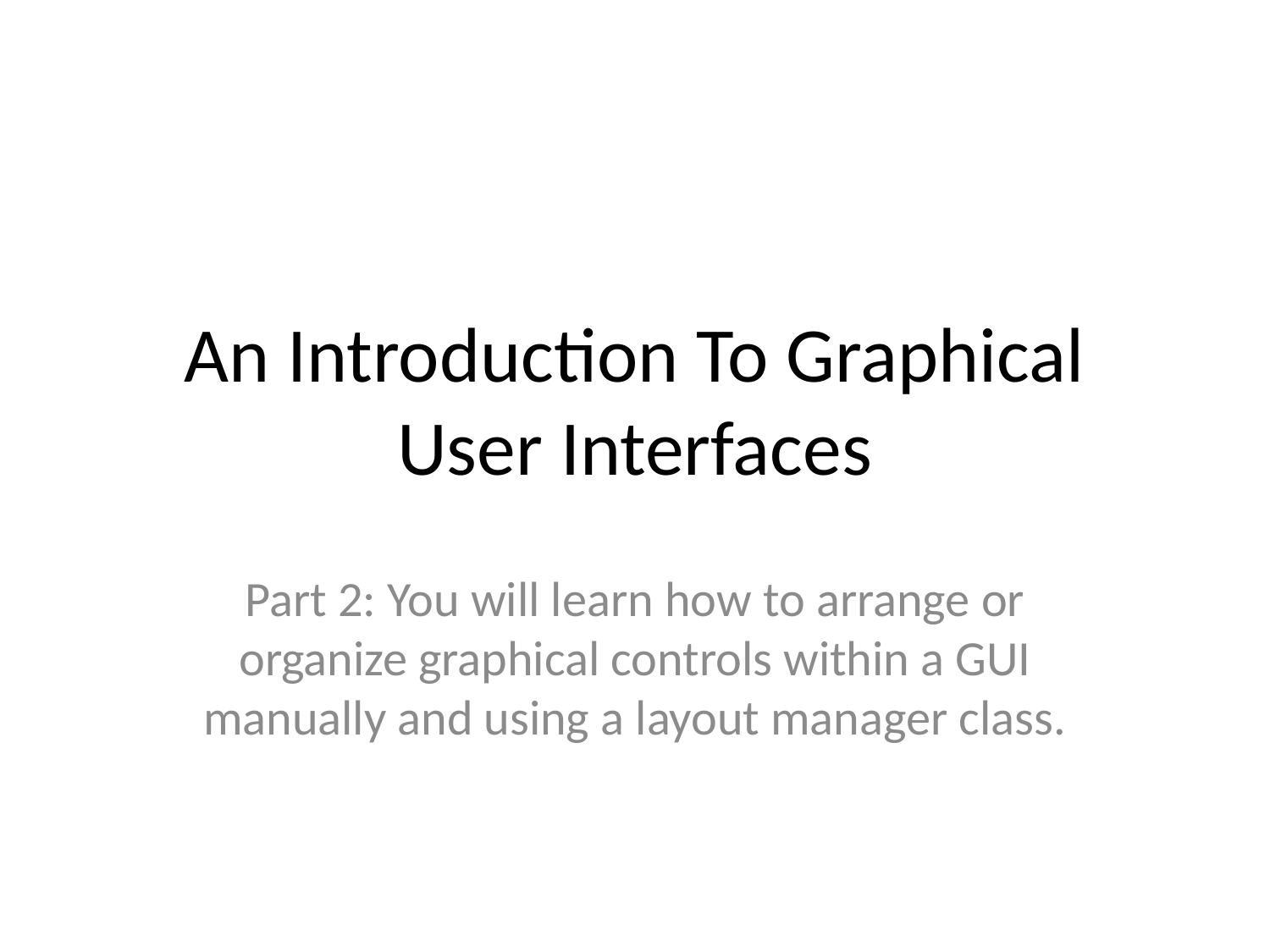

An Introduction To Graphical User Interfaces
Part 2: You will learn how to arrange or organize graphical controls within a GUI manually and using a layout manager class.